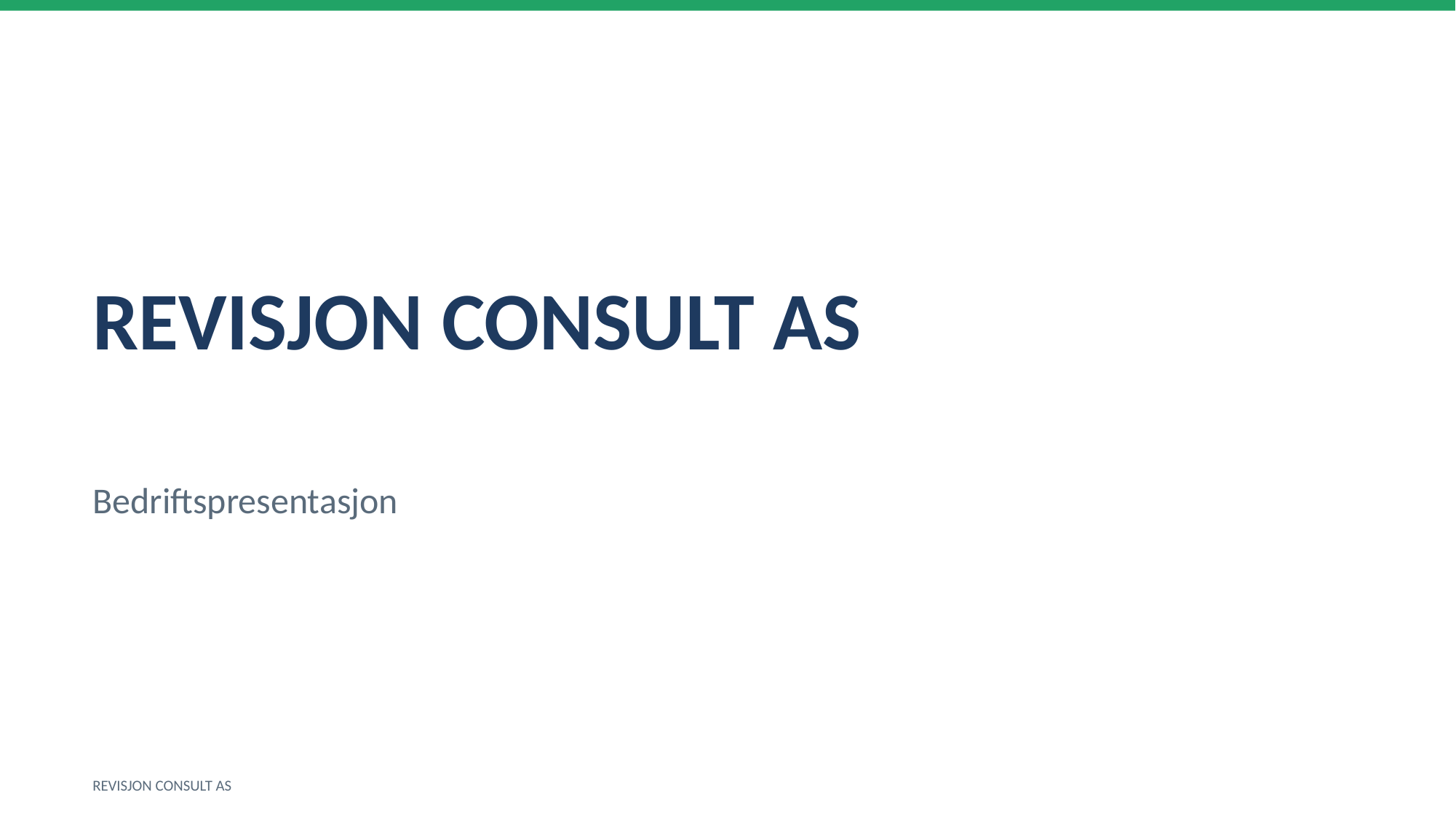

REVISJON CONSULT AS
Bedriftspresentasjon
REVISJON CONSULT AS